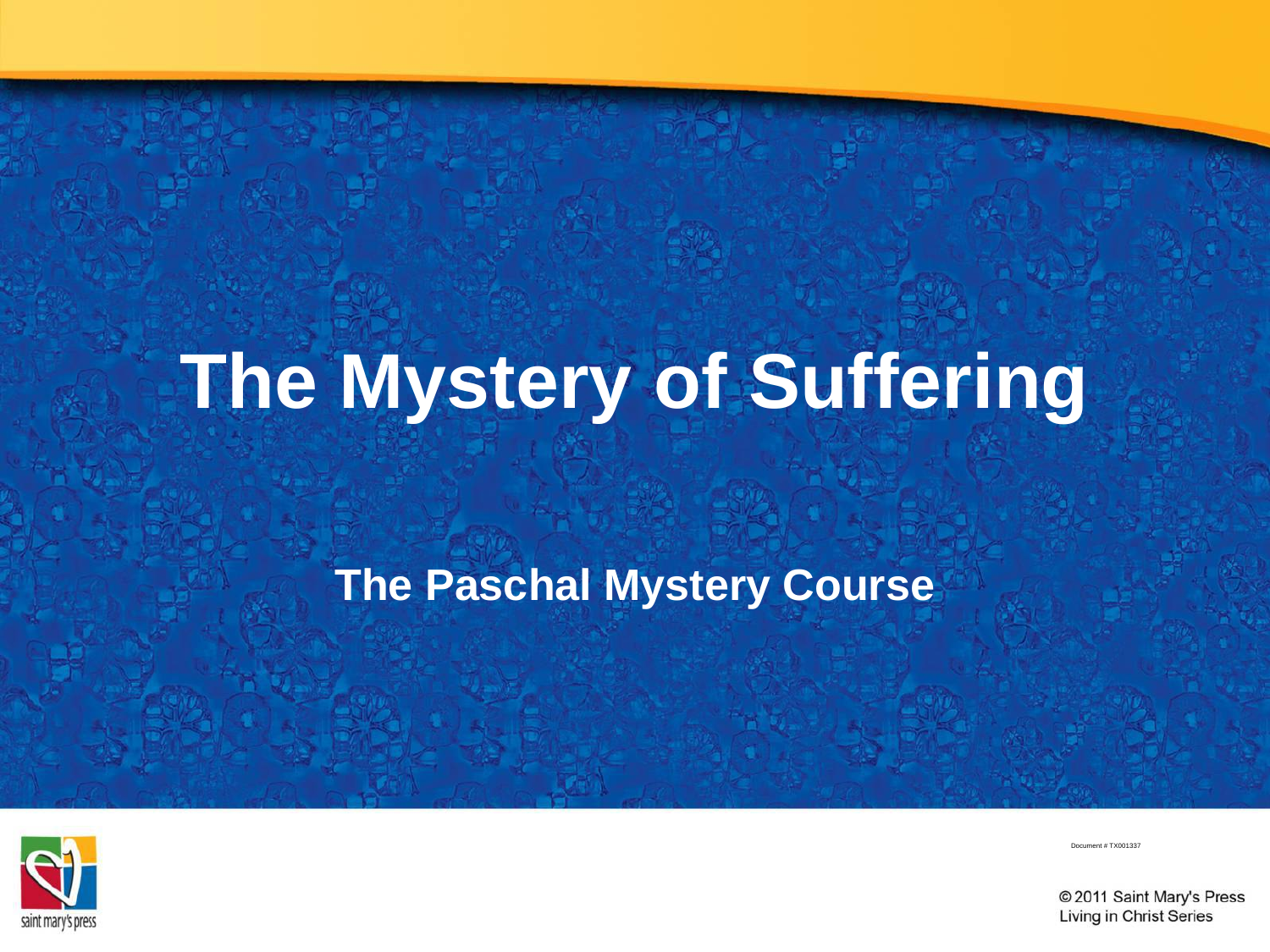

# The Mystery of Suffering
The Paschal Mystery Course
Document # TX001337